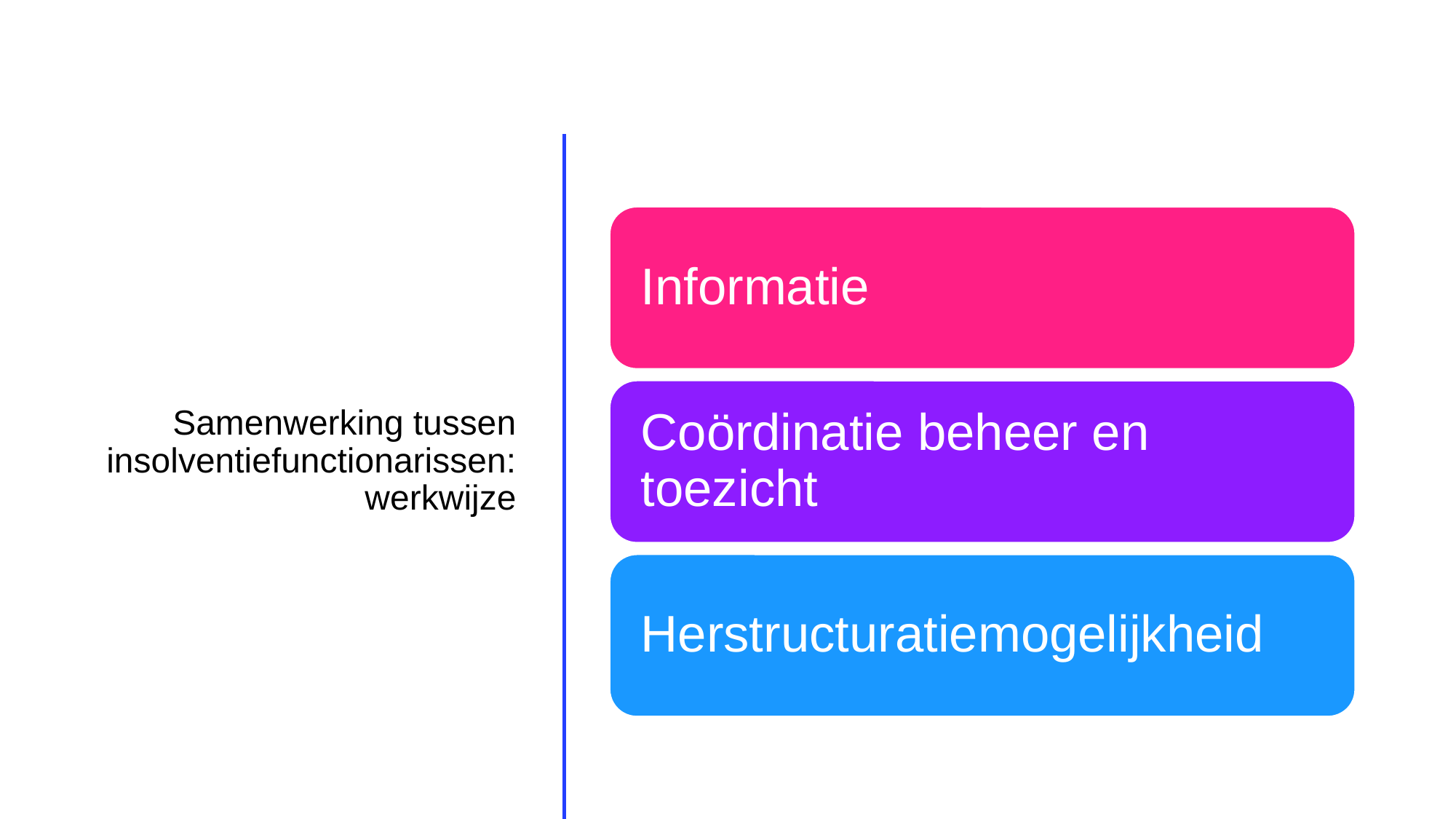

# Samenwerking tussen insolventiefunctionarissen: werkwijze
Informatie
Coördinatie beheer en toezicht
Herstructuratiemogelijkheid